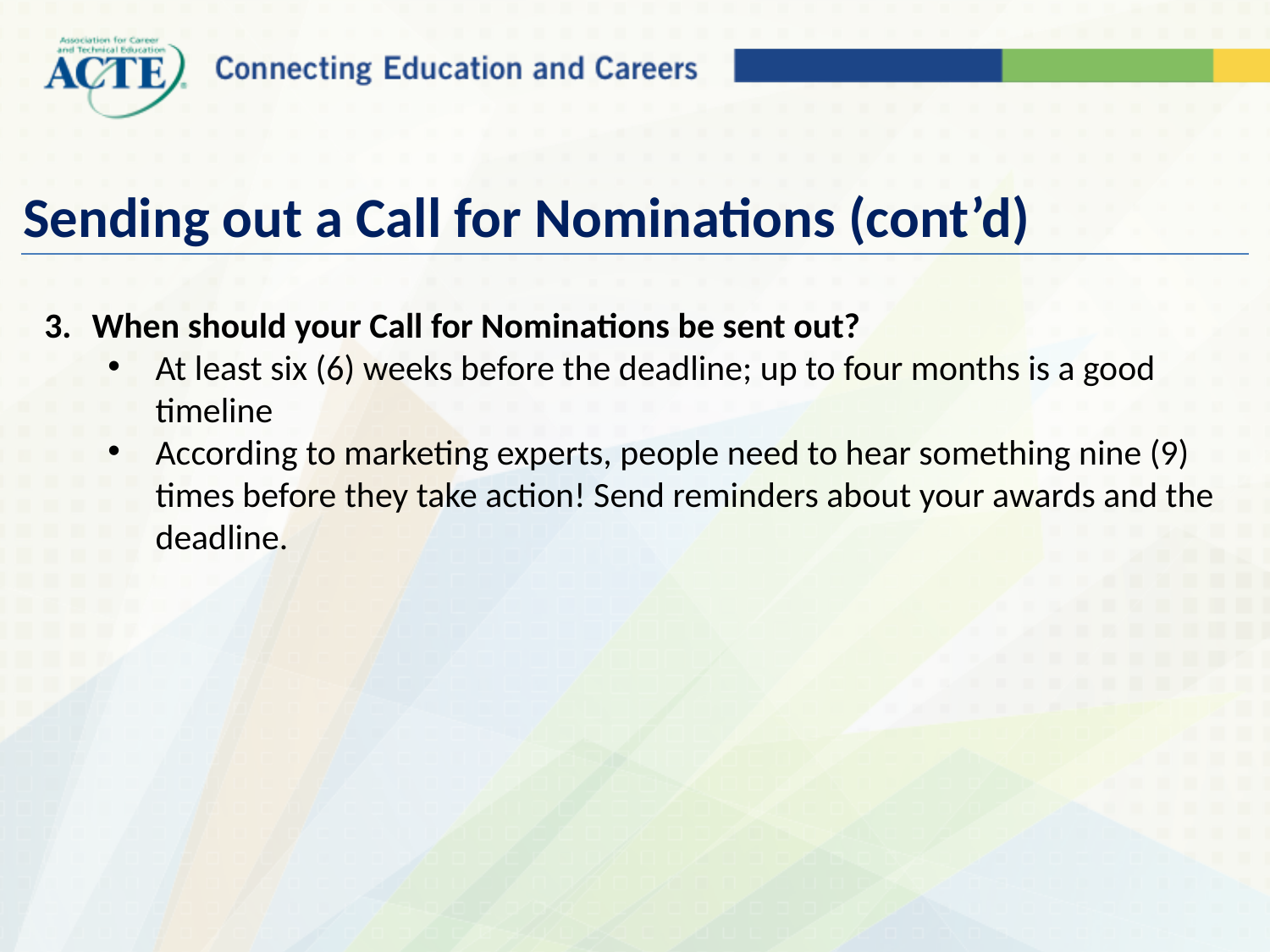

# Sending out a Call for Nominations (cont’d)

When should your Call for Nominations be sent out?
At least six (6) weeks before the deadline; up to four months is a good timeline
According to marketing experts, people need to hear something nine (9) times before they take action! Send reminders about your awards and the deadline.